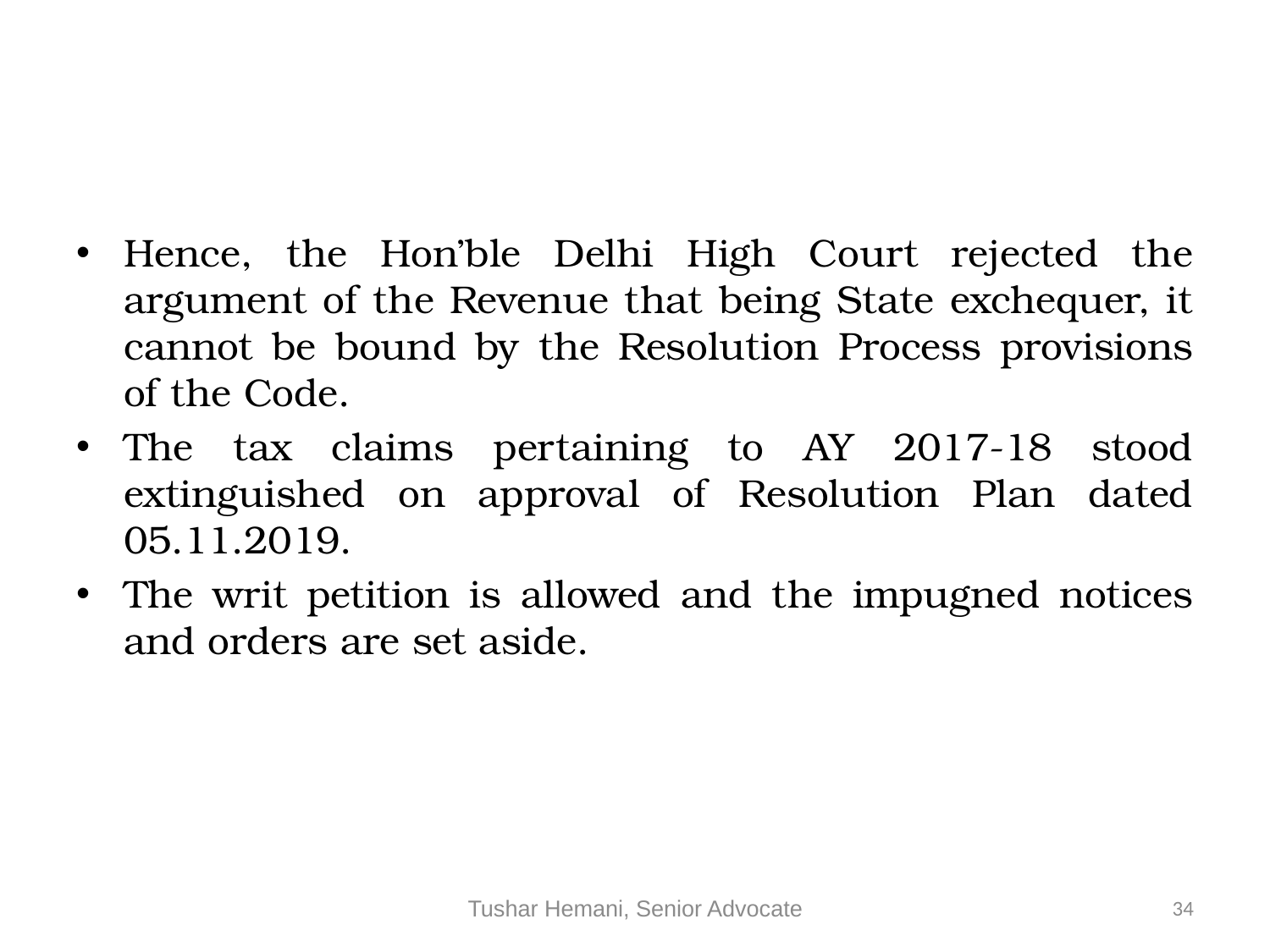

#
Hence, the Hon’ble Delhi High Court rejected the argument of the Revenue that being State exchequer, it cannot be bound by the Resolution Process provisions of the Code.
The tax claims pertaining to AY 2017-18 stood extinguished on approval of Resolution Plan dated 05.11.2019.
The writ petition is allowed and the impugned notices and orders are set aside.
Tushar Hemani, Senior Advocate
34